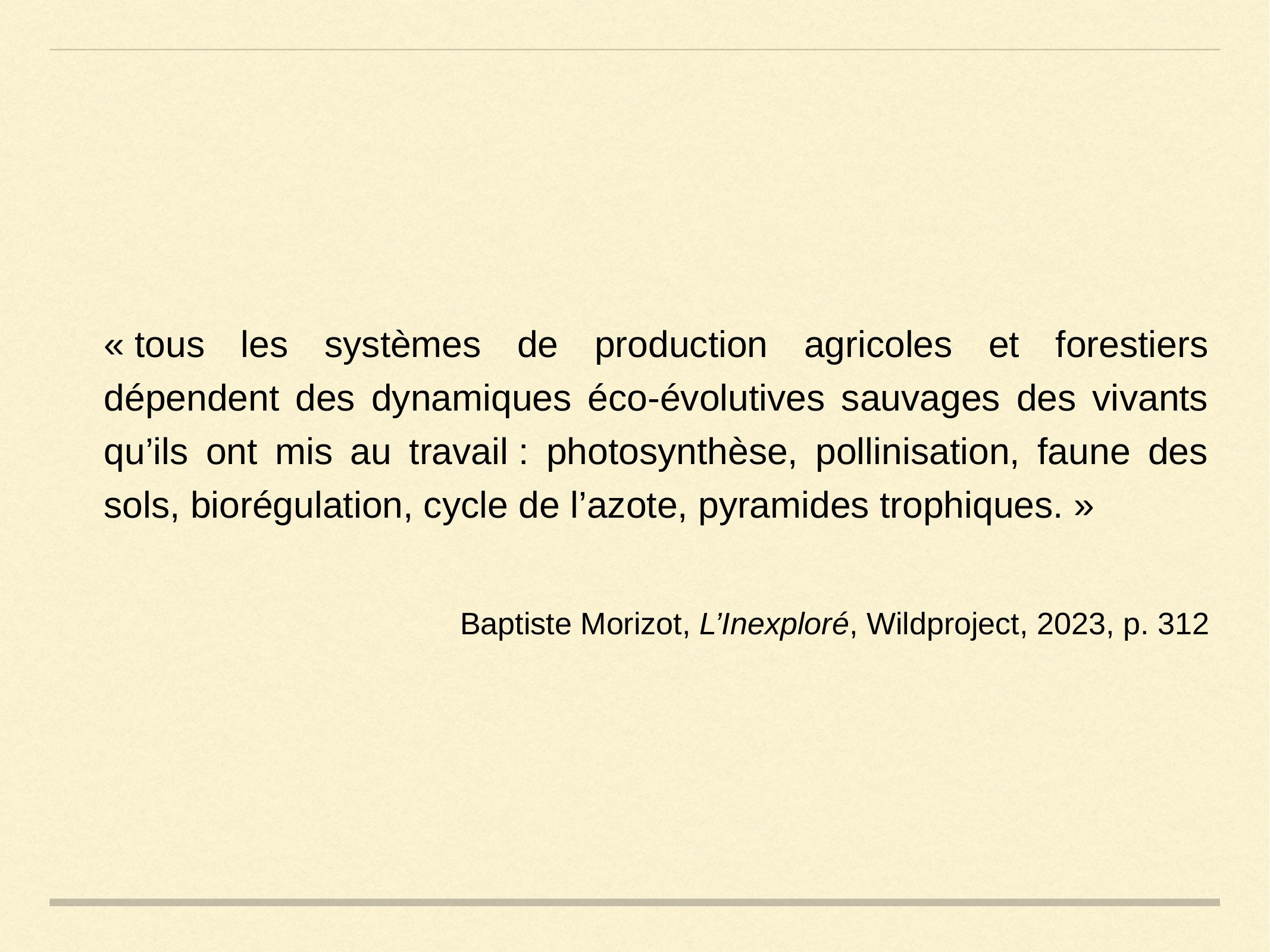

« tous les systèmes de production agricoles et forestiers dépendent des dynamiques éco-évolutives sauvages des vivants qu’ils ont mis au travail : photosynthèse, pollinisation, faune des sols, biorégulation, cycle de l’azote, pyramides trophiques. »

Baptiste Morizot, L’Inexploré, Wildproject, 2023, p. 312